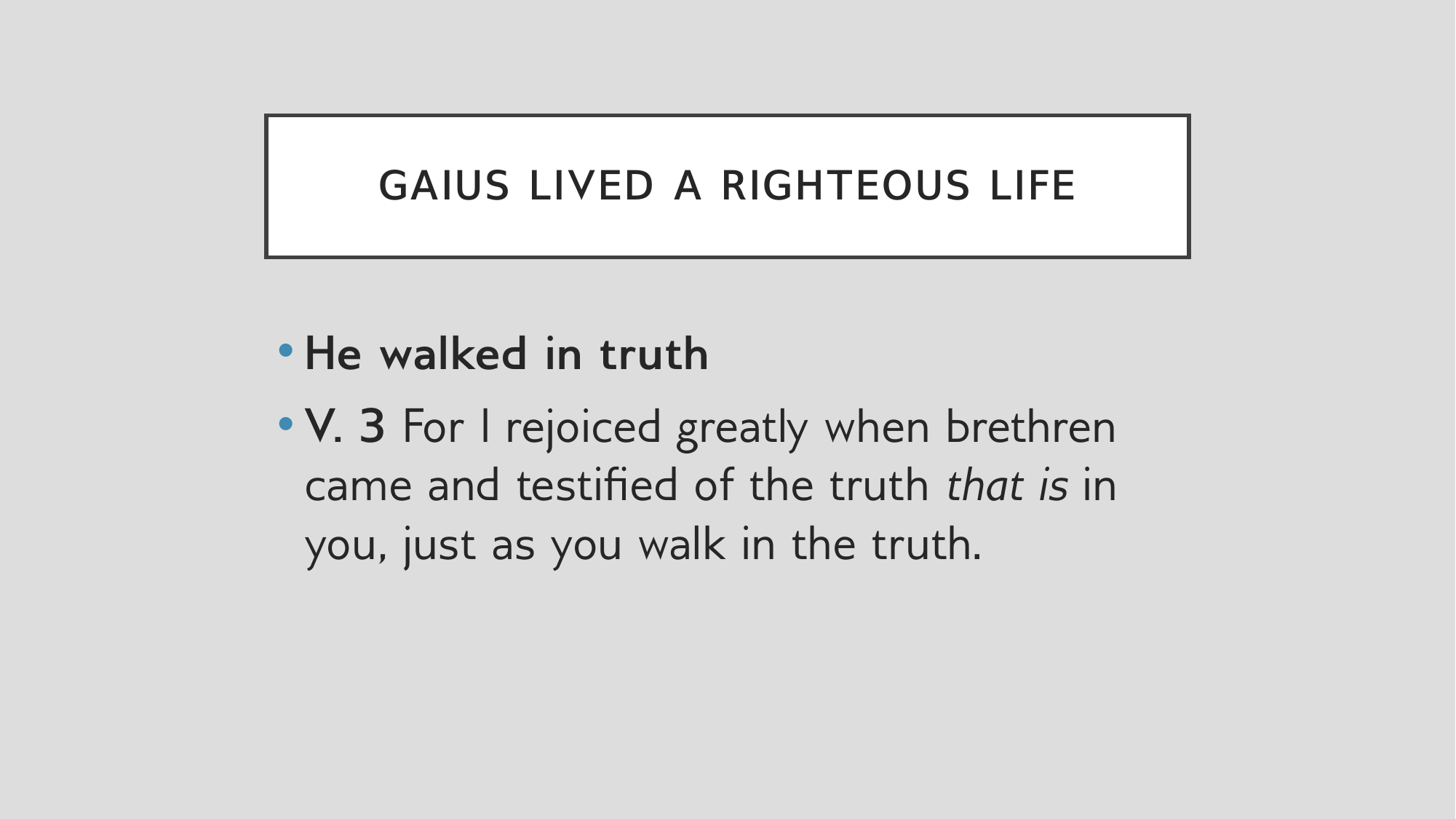

# Gaius lived a righteous life
He walked in truth
V. 3 For I rejoiced greatly when brethren came and testified of the truth that is in you, just as you walk in the truth.